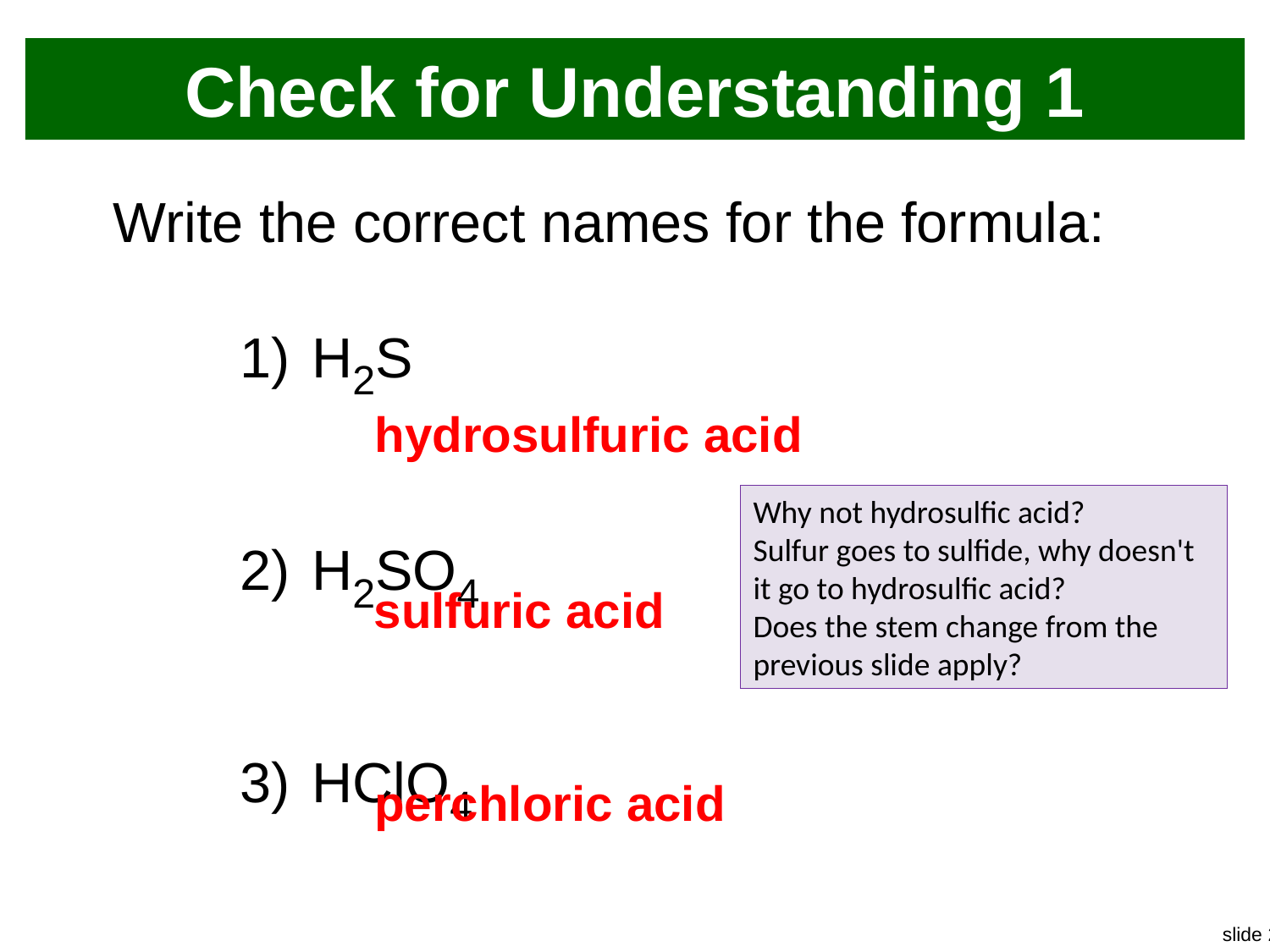

# Check for Understanding 1
Write the correct names for the formula:
H2S
H2SO4
HClO4

hydrosulfuric acid
Why not hydrosulfic acid?
Sulfur goes to sulfide, why doesn't it go to hydrosulfic acid?
Does the stem change from the previous slide apply?
sulfuric acid
perchloric acid